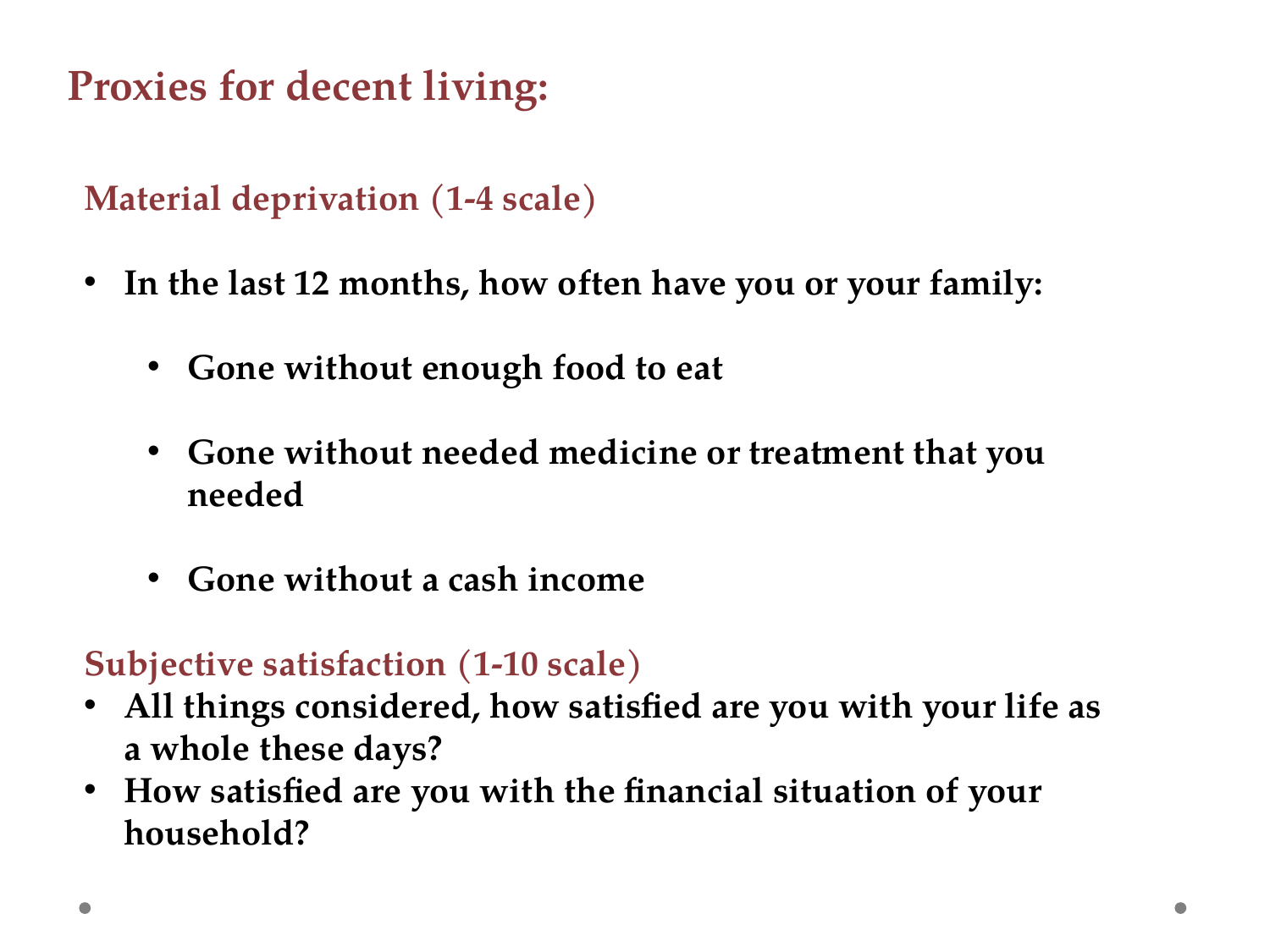

Proxies for decent living:
Material deprivation (1-4 scale)

In the last 12 months, how often have you or your family:

Gone without enough food to eat

Gone without needed medicine or treatment that you needed

Gone without a cash income

Subjective satisfaction (1-10 scale)
All things considered, how satisfied are you with your life as a whole these days?
How satisfied are you with the financial situation of your household?